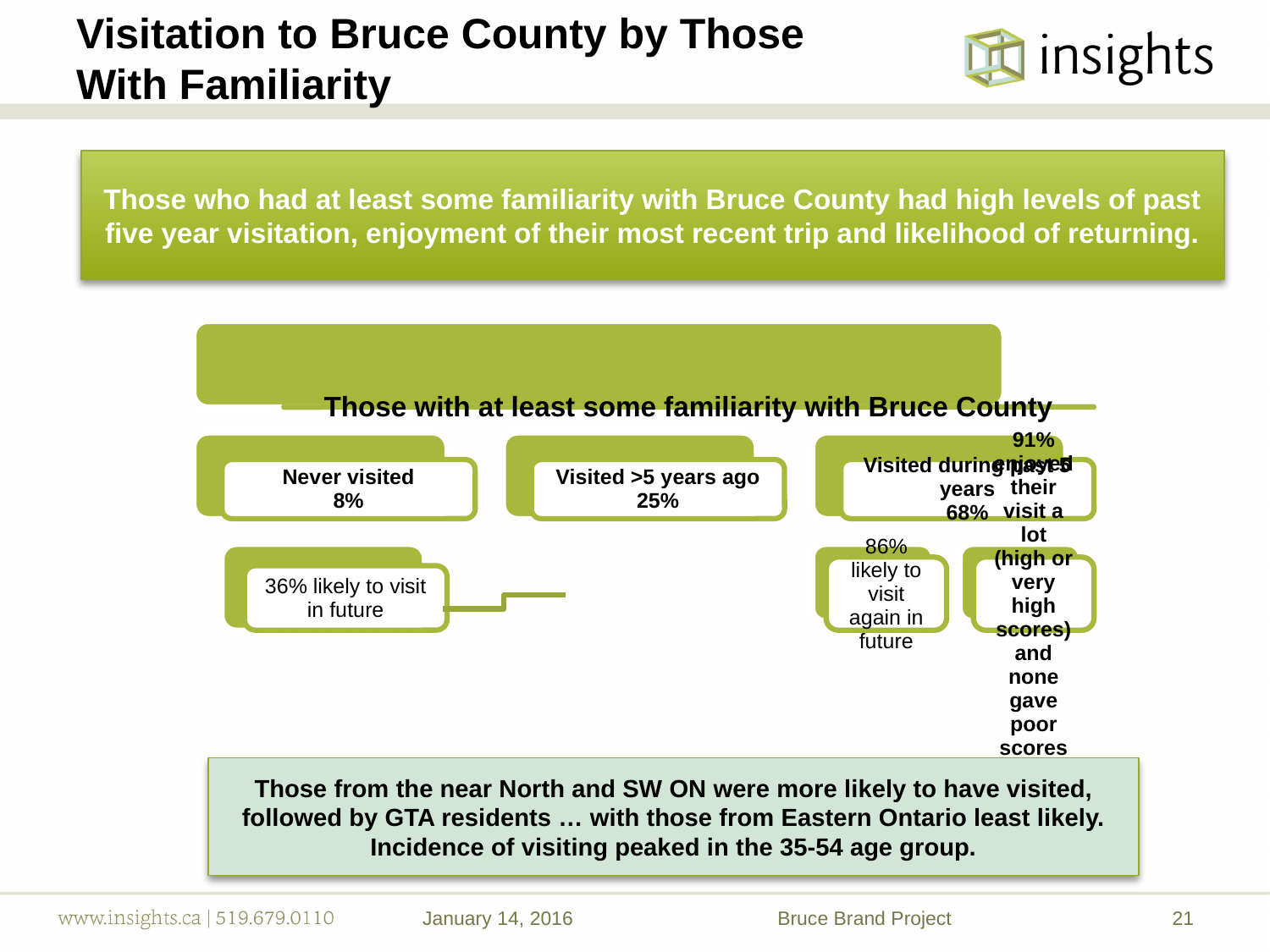

# Visitation to Bruce County by Those With Familiarity
Those who had at least some familiarity with Bruce County had high levels of past five year visitation, enjoyment of their most recent trip and likelihood of returning.
Those with at least some familiarity with Bruce County
Never visited
8%
Visited during past 5 years
68%
Visited >5 years ago
25%
36% likely to visit in future
Those from the near North and SW ON were more likely to have visited, followed by GTA residents … with those from Eastern Ontario least likely. Incidence of visiting peaked in the 35-54 age group.
January 14, 2016
Bruce Brand Project
21